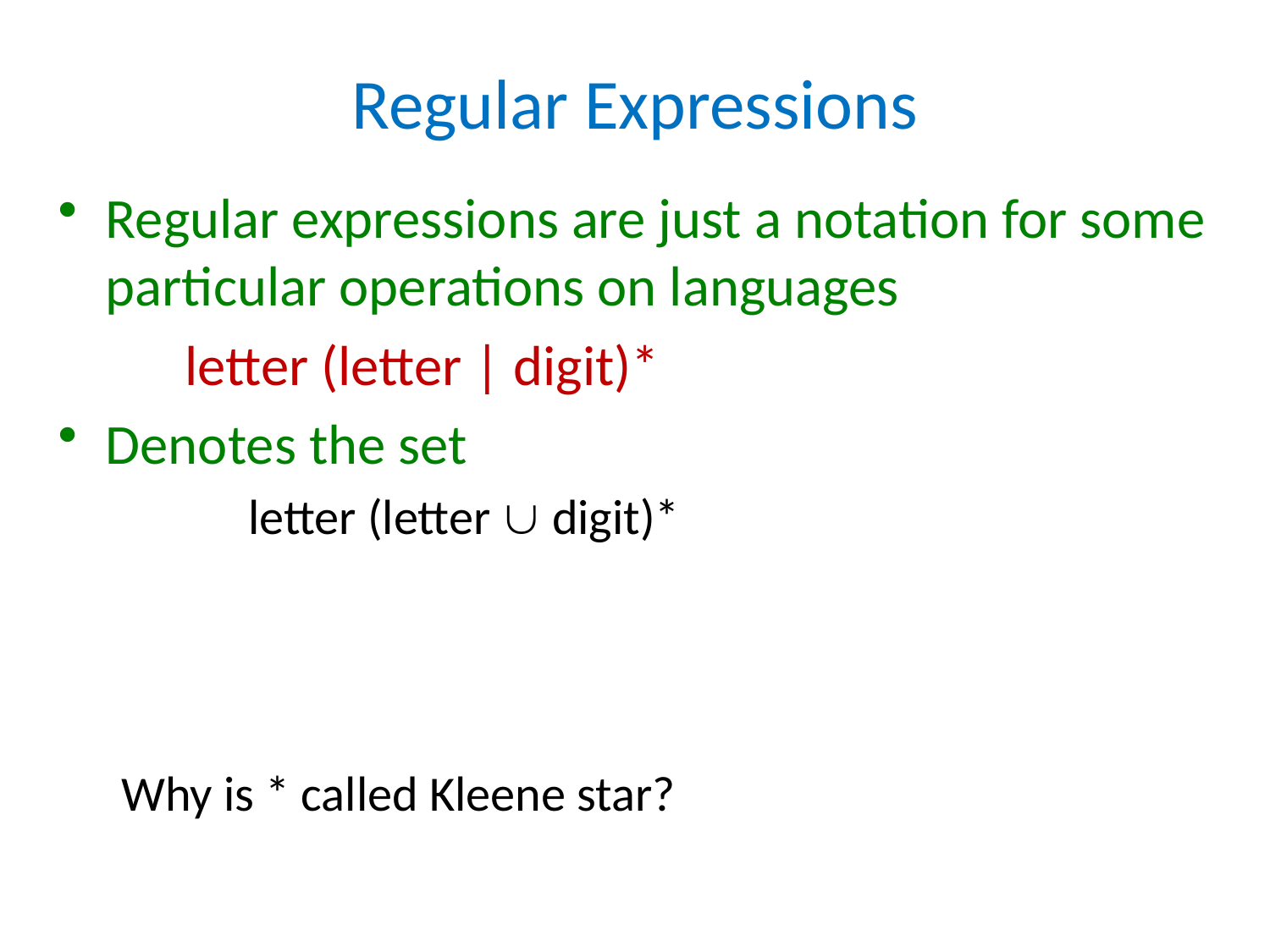

# Regular Expressions
Regular expressions are just a notation for some particular operations on languages
	letter (letter | digit)*
Denotes the set
	letter (letter ∪ digit)*

Why is * called Kleene star?